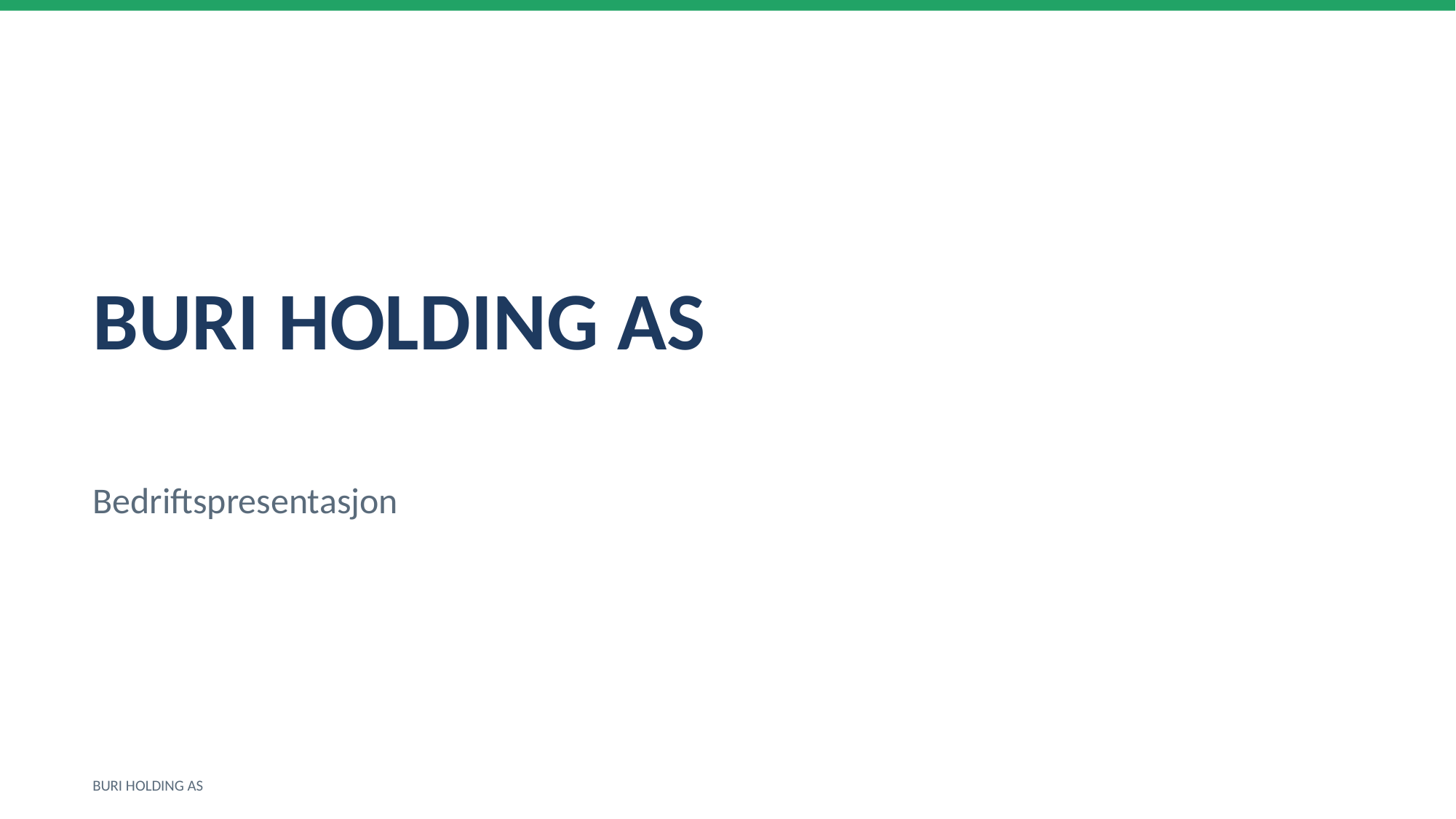

BURI HOLDING AS
Bedriftspresentasjon
BURI HOLDING AS